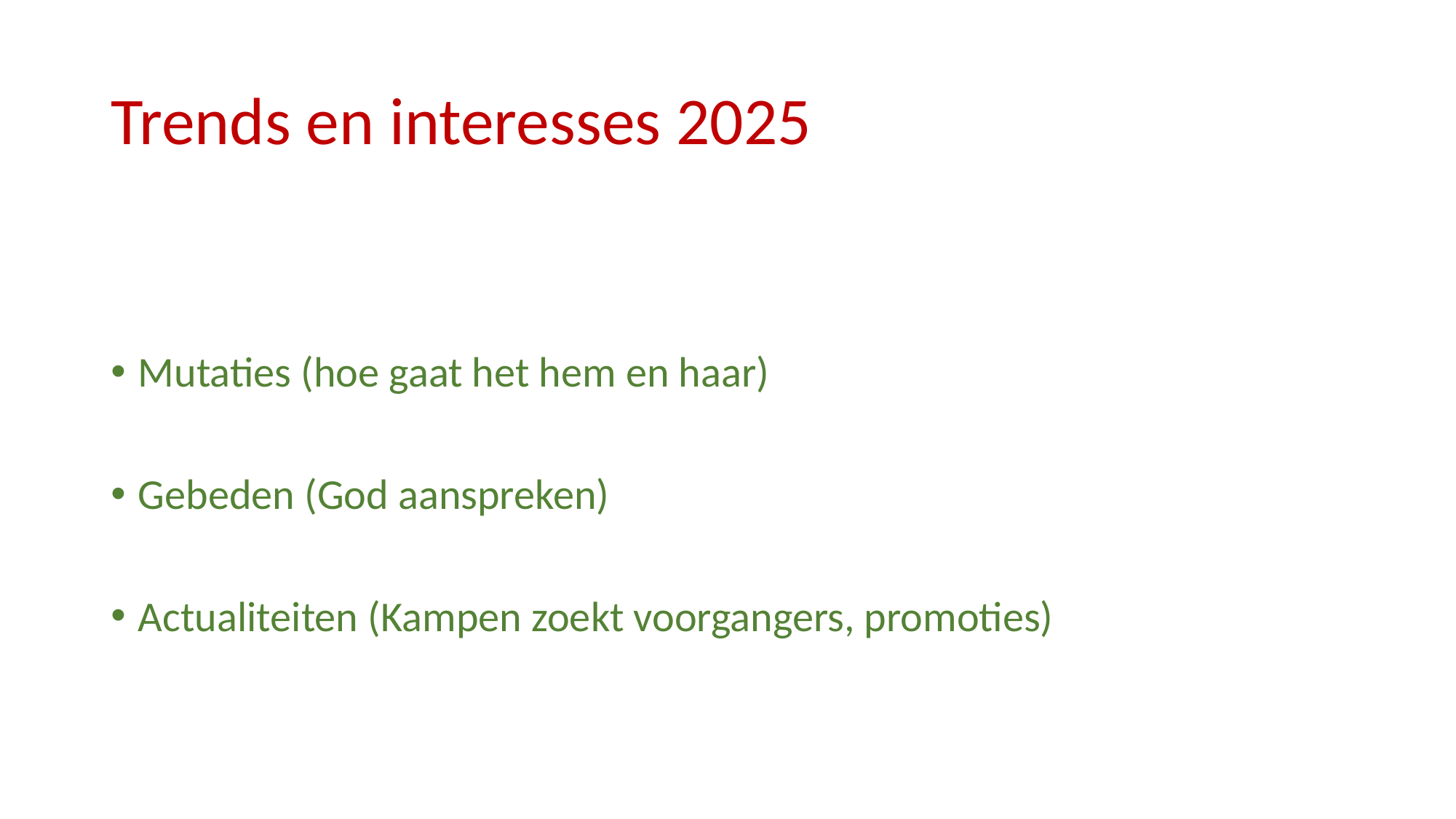

# Trends en interesses 2025

Mutaties (hoe gaat het hem en haar)

Gebeden (God aanspreken)

Actualiteiten (Kampen zoekt voorgangers, promoties)